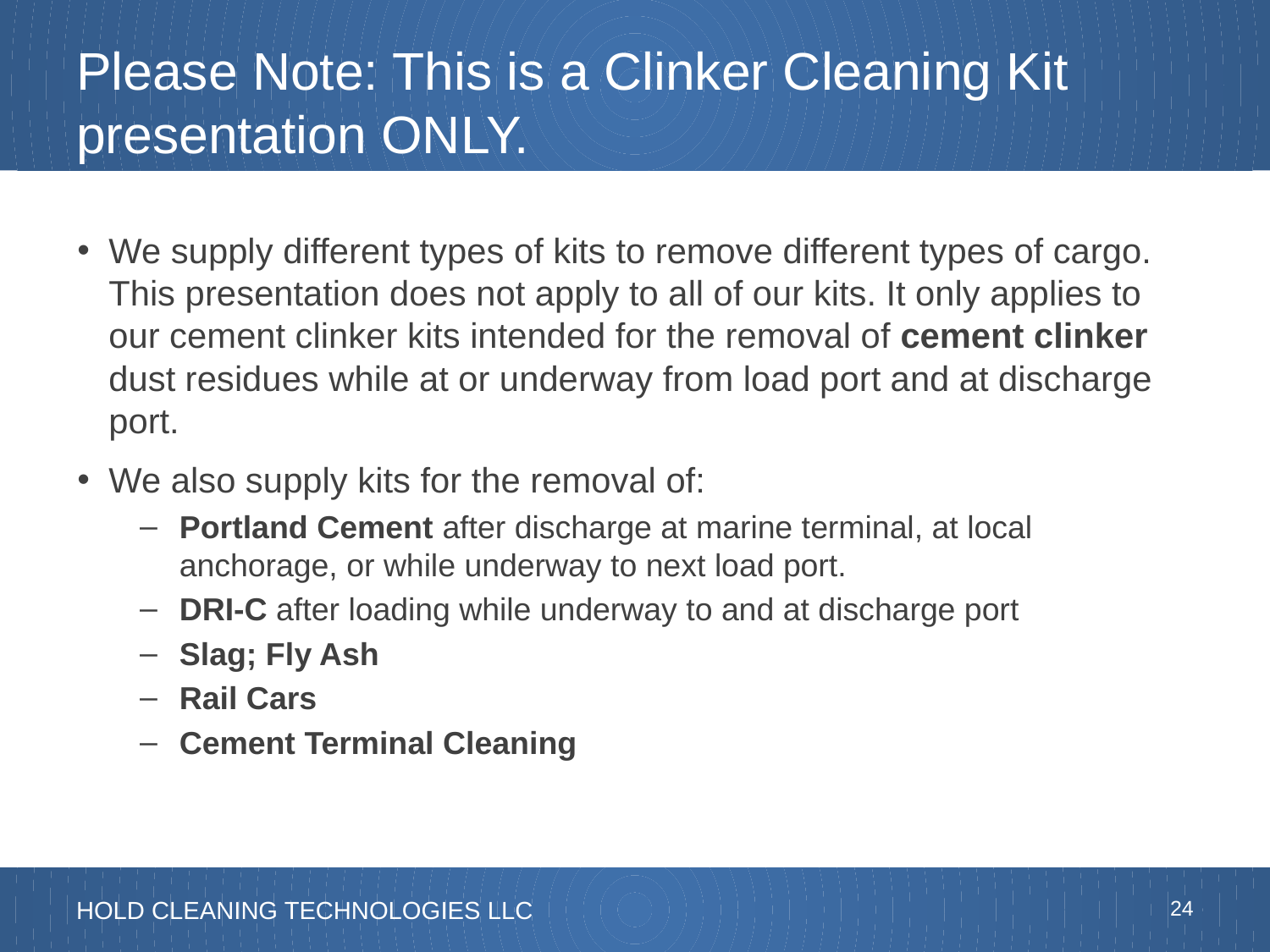

# Please Note: This is a Clinker Cleaning Kit presentation ONLY.
We supply different types of kits to remove different types of cargo. This presentation does not apply to all of our kits. It only applies to our cement clinker kits intended for the removal of cement clinker dust residues while at or underway from load port and at discharge port.
We also supply kits for the removal of:
Portland Cement after discharge at marine terminal, at local anchorage, or while underway to next load port.
DRI-C after loading while underway to and at discharge port
Slag; Fly Ash
Rail Cars
Cement Terminal Cleaning

24